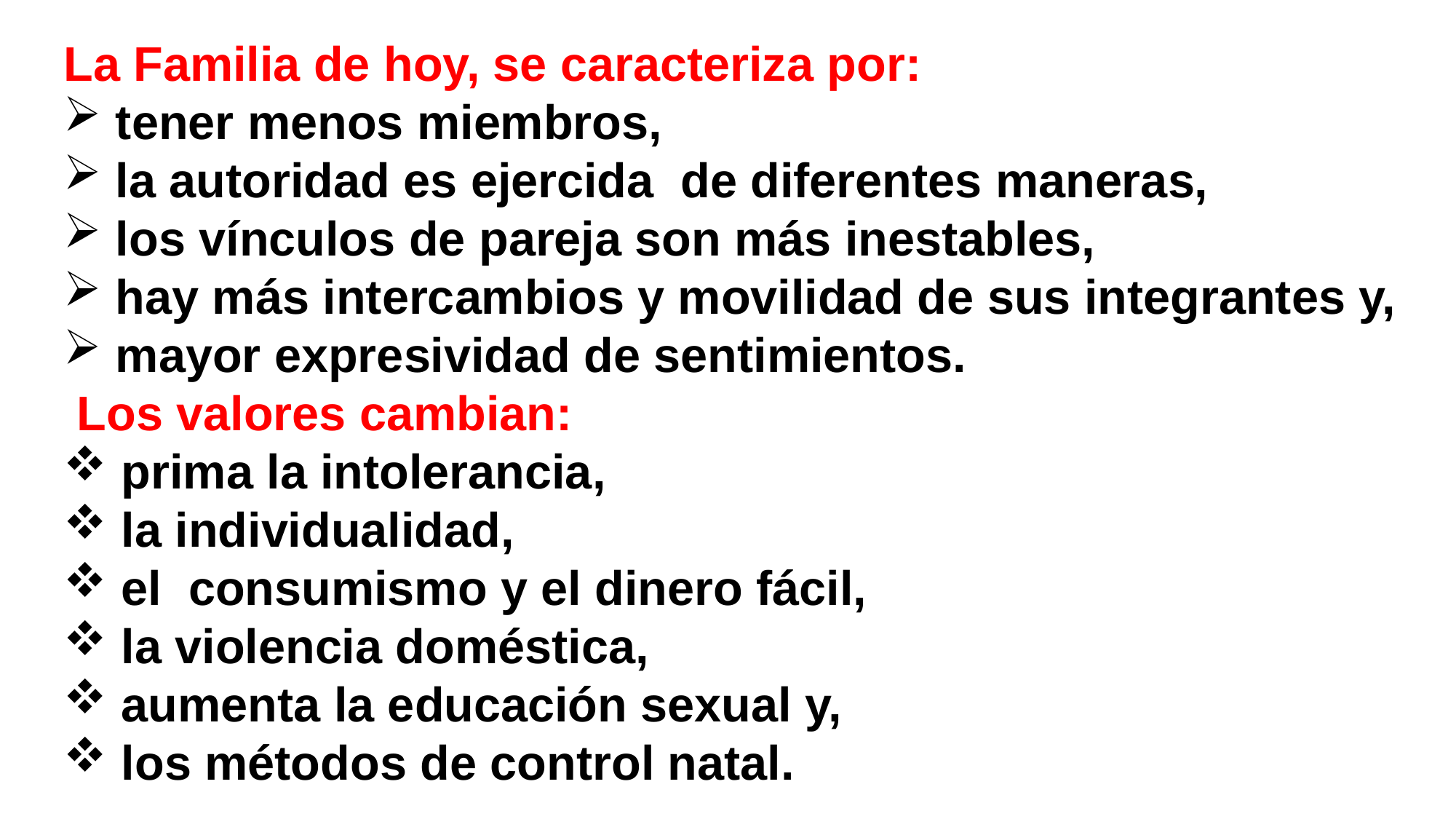

La Familia de hoy, se caracteriza por:
 tener menos miembros,
 la autoridad es ejercida  de diferentes maneras,
 los vínculos de pareja son más inestables,
 hay más intercambios y movilidad de sus integrantes y,
 mayor expresividad de sentimientos.
 Los valores cambian:
 prima la intolerancia,
 la individualidad,
 el  consumismo y el dinero fácil,
 la violencia doméstica,
 aumenta la educación sexual y,
 los métodos de control natal.